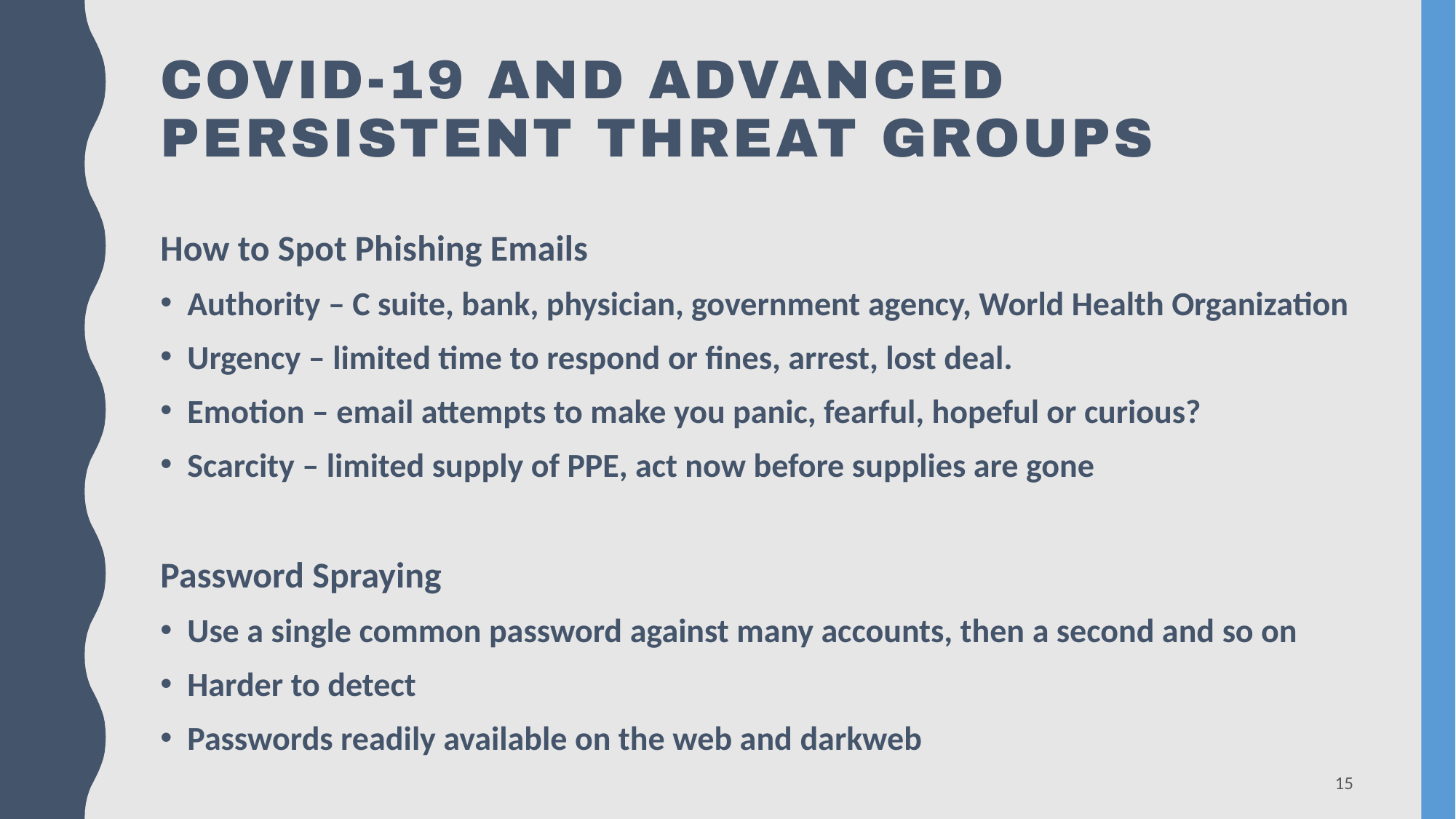

# Covid-19 and Advanced persistent threat groups
How to Spot Phishing Emails
Authority – C suite, bank, physician, government agency, World Health Organization
Urgency – limited time to respond or fines, arrest, lost deal.
Emotion – email attempts to make you panic, fearful, hopeful or curious?
Scarcity – limited supply of PPE, act now before supplies are gone

Password Spraying
Use a single common password against many accounts, then a second and so on
Harder to detect
Passwords readily available on the web and darkweb

15